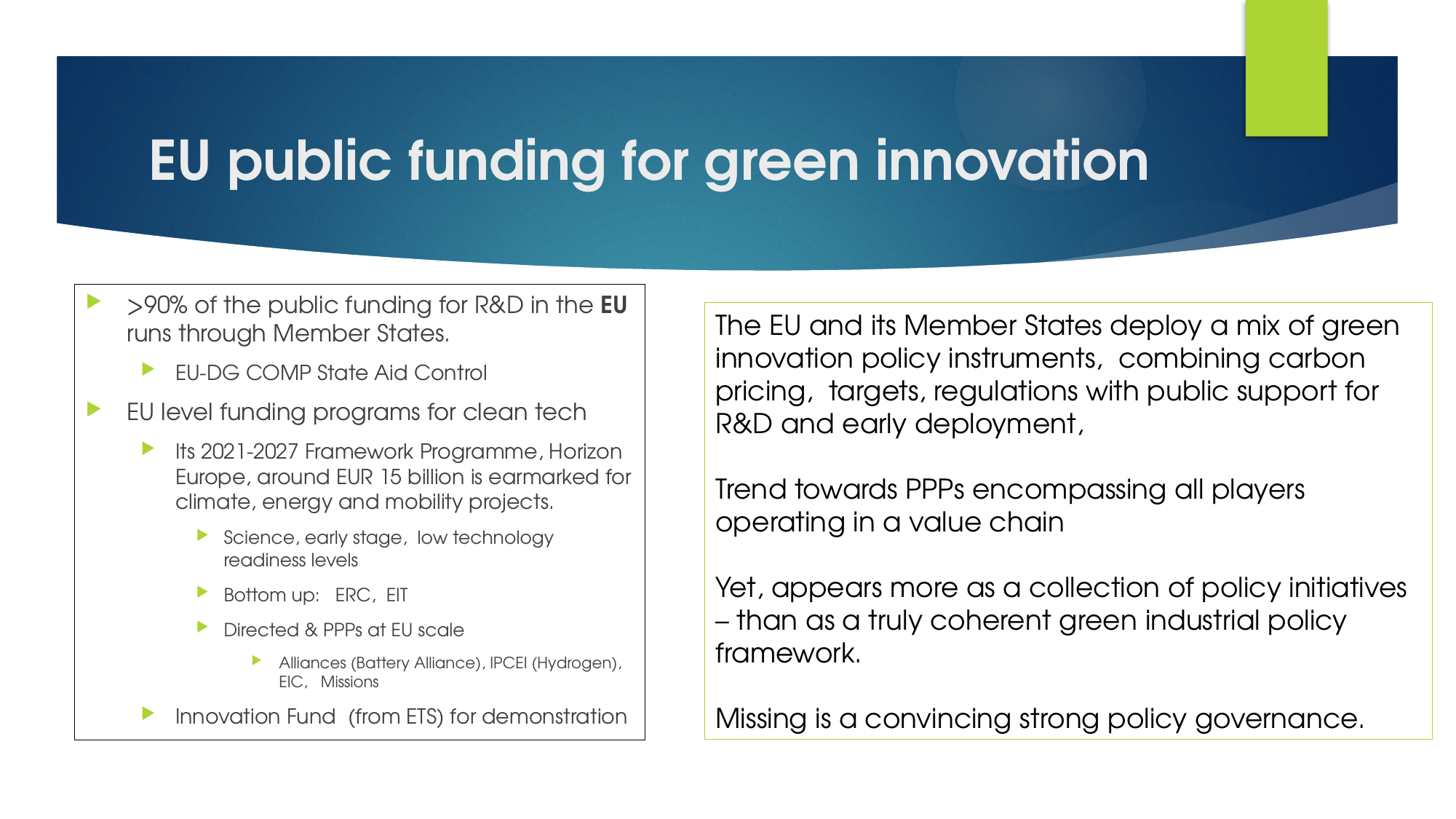

# EU public funding for green innovation
>90% of the public funding for R&D in the EU runs through Member States.
EU-DG COMP State Aid Control
EU level funding programs for clean tech
Its 2021-2027 Framework Programme, Horizon Europe, around EUR 15 billion is earmarked for climate, energy and mobility projects.
Science, early stage,  low technology readiness levels
Bottom up:   ERC,  EIT
Directed & PPPs at EU scale
Alliances (Battery Alliance), IPCEI (Hydrogen),   EIC,   Missions
Innovation Fund  (from ETS) for demonstration

The EU and its Member States deploy a mix of green innovation policy instruments,  combining carbon pricing,  targets, regulations with public support for R&D and early deployment,

Trend towards PPPs encompassing all players operating in a value chain

Yet, appears more as a collection of policy initiatives – than as a truly coherent green industrial policy framework.

Missing is a convincing strong policy governance.